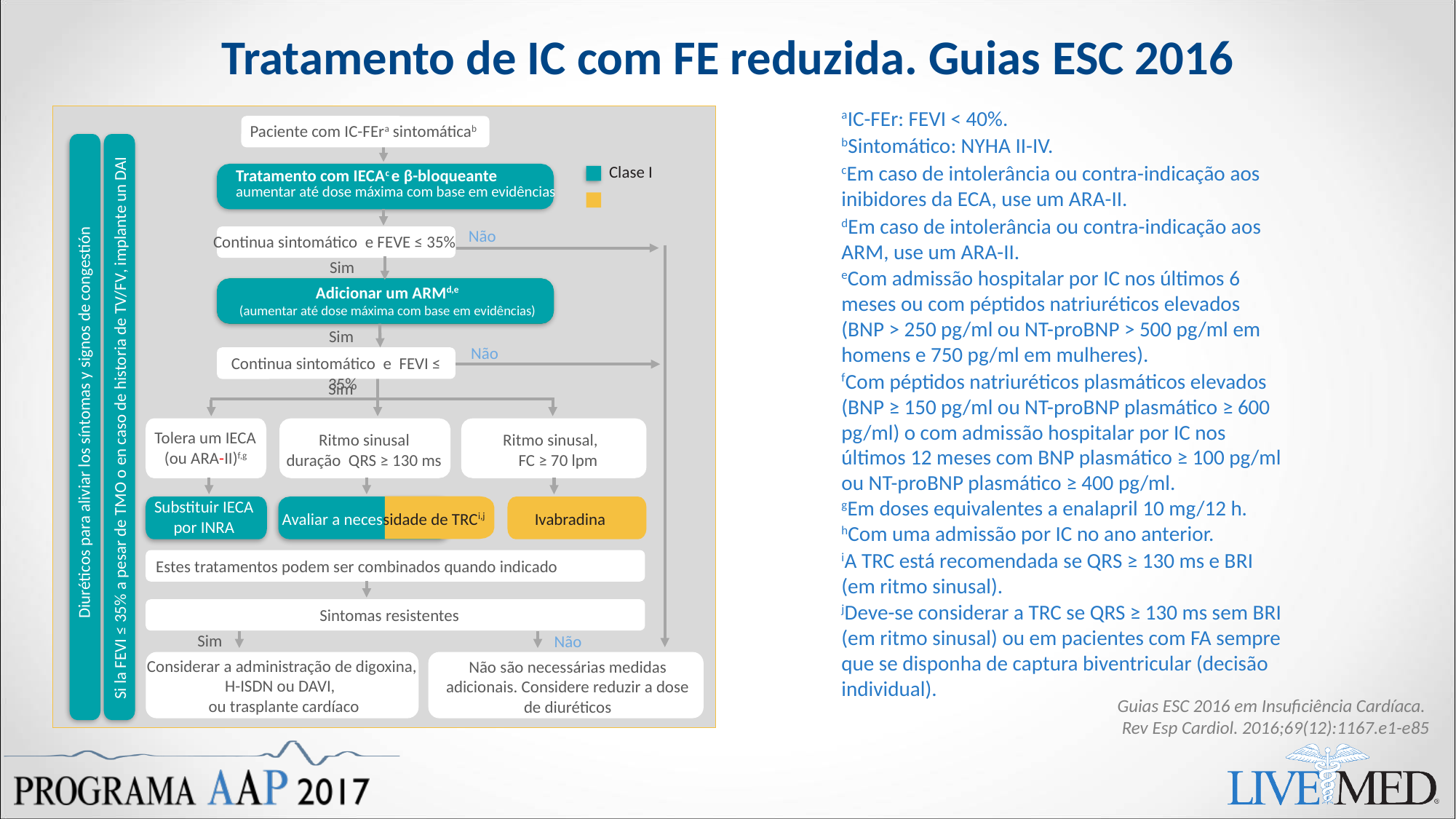

# Tratamento de IC com FE reduzida. Guias ESC 2016

aIC-FEr: FEVI < 40%.
bSintomático: NYHA II-IV.
cEm caso de intolerância ou contra-indicação aos inibidores da ECA, use um ARA-II.
dEm caso de intolerância ou contra-indicação aos ARM, use um ARA-II.
eCom admissão hospitalar por IC nos últimos 6 meses ou com péptidos natriuréticos elevados (BNP > 250 pg/ml ou NT-proBNP > 500 pg/ml em homens e 750 pg/ml em mulheres).
fCom péptidos natriuréticos plasmáticos elevados (BNP ≥ 150 pg/ml ou NT-proBNP plasmático ≥ 600 pg/ml) o com admissão hospitalar por IC nos últimos 12 meses com BNP plasmático ≥ 100 pg/ml ou NT-proBNP plasmático ≥ 400 pg/ml.
gEm doses equivalentes a enalapril 10 mg/12 h.
hCom uma admissão por IC no ano anterior.
iA TRC está recomendada se QRS ≥ 130 ms e BRI (em ritmo sinusal).
jDeve-se considerar a TRC se QRS ≥ 130 ms sem BRI (em ritmo sinusal) ou em pacientes com FA sempre que se disponha de captura biventricular (decisão individual).

Paciente com IC-FEra sintomáticab

Si la FEVI ≤ 35% a pesar de TMO o en caso de historia de TV/FV, implante un DAI

Clase I

Tratamento com IECAc e β-bloqueante
aumentar até dose máxima com base em evidências
Diuréticos para aliviar los síntomas y signos de congestión

Não

Continua sintomático  e FEVE ≤ 35%
Sim

Adicionar um ARMd,e
(aumentar até dose máxima com base em evidências)
Sim
Não

Continua sintomático  e  FEVI ≤ 35%
Sim

Tolera um IECA  (ou ARA-II)f,g
Ritmo sinusal
duração  QRS ≥ 130 ms
Ritmo sinusal,
FC ≥ 70 lpm
Substituir IECA por INRA

Avaliar a necessidade de TRCi,j
Ivabradina

Estes tratamentos podem ser combinados quando indicado

Sintomas resistentes
Sim
Não

Considerar a administração de digoxina, H-ISDN ou DAVI,
 ou trasplante cardíaco
Não são necessárias medidas adicionais. Considere reduzir a dose de diuréticos
 Guias ESC 2016 em Insuficiência Cardíaca.
Rev Esp Cardiol. 2016;69(12):1167.e1-e85